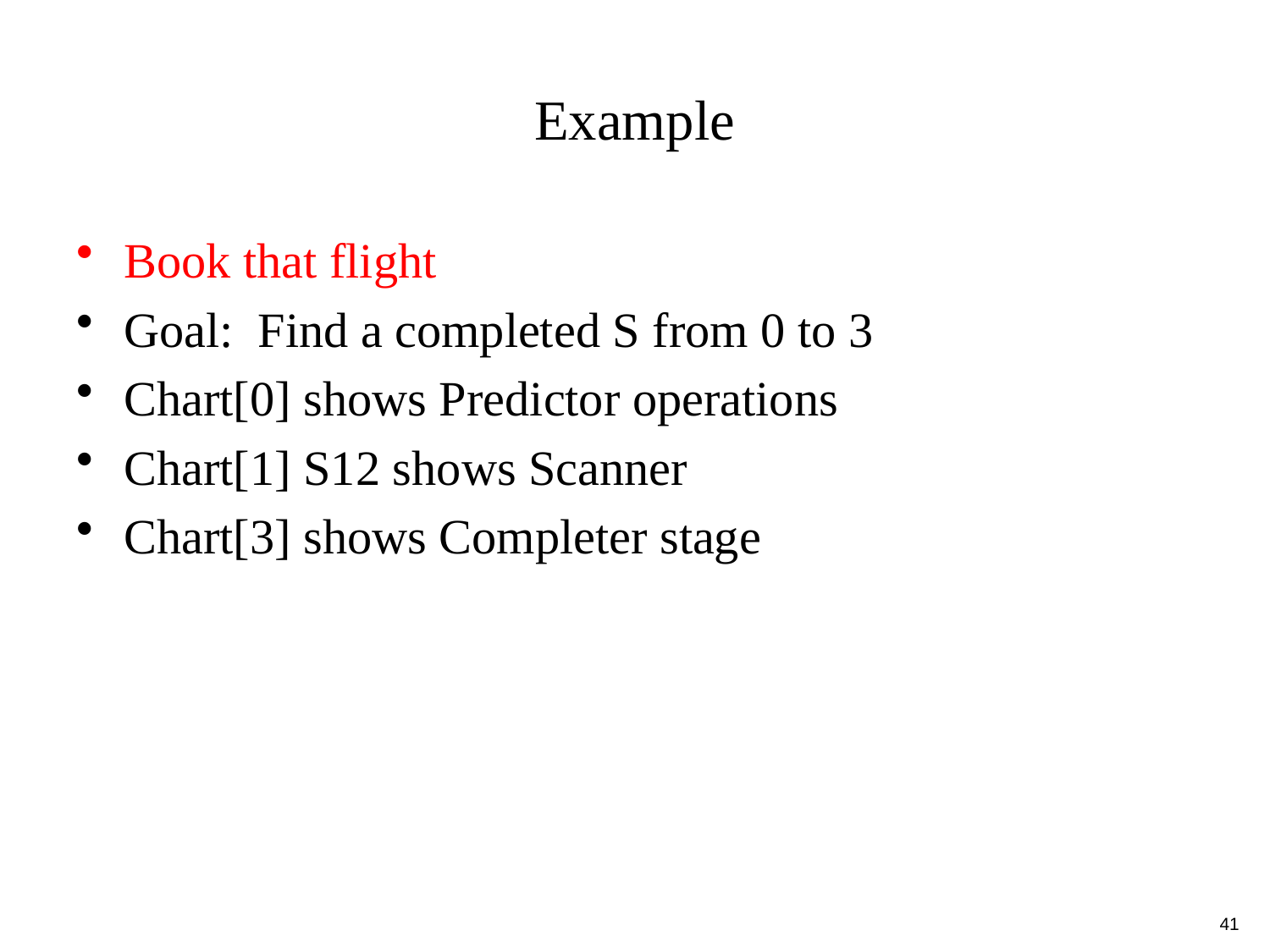

# Example
Book that flight
Goal:  Find a completed S from 0 to 3
Chart[0] shows Predictor operations
Chart[1] S12 shows Scanner
Chart[3] shows Completer stage
41